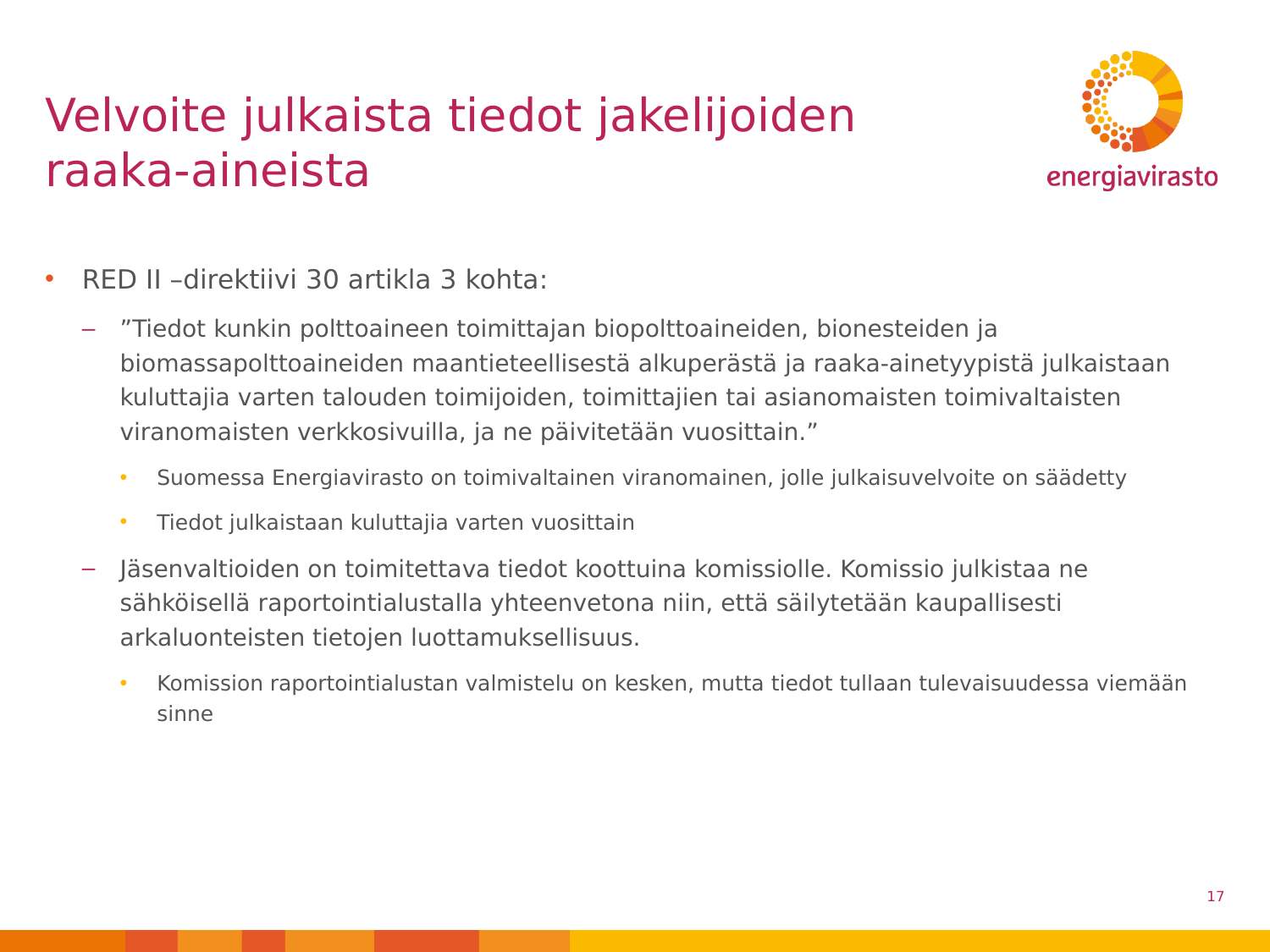

# Velvoite julkaista tiedot jakelijoiden raaka-aineista
RED II –direktiivi 30 artikla 3 kohta:
”Tiedot kunkin polttoaineen toimittajan biopolttoaineiden, bionesteiden ja biomassapolttoaineiden maantieteellisestä alkuperästä ja raaka-ainetyypistä julkaistaan kuluttajia varten talouden toimijoiden, toimittajien tai asianomaisten toimivaltaisten viranomaisten verkkosivuilla, ja ne päivitetään vuosittain.”
Suomessa Energiavirasto on toimivaltainen viranomainen, jolle julkaisuvelvoite on säädetty
Tiedot julkaistaan kuluttajia varten vuosittain
Jäsenvaltioiden on toimitettava tiedot koottuina komissiolle. Komissio julkistaa ne sähköisellä raportointialustalla yhteenvetona niin, että säilytetään kaupallisesti arkaluonteisten tietojen luottamuksellisuus.
Komission raportointialustan valmistelu on kesken, mutta tiedot tullaan tulevaisuudessa viemään sinne
17